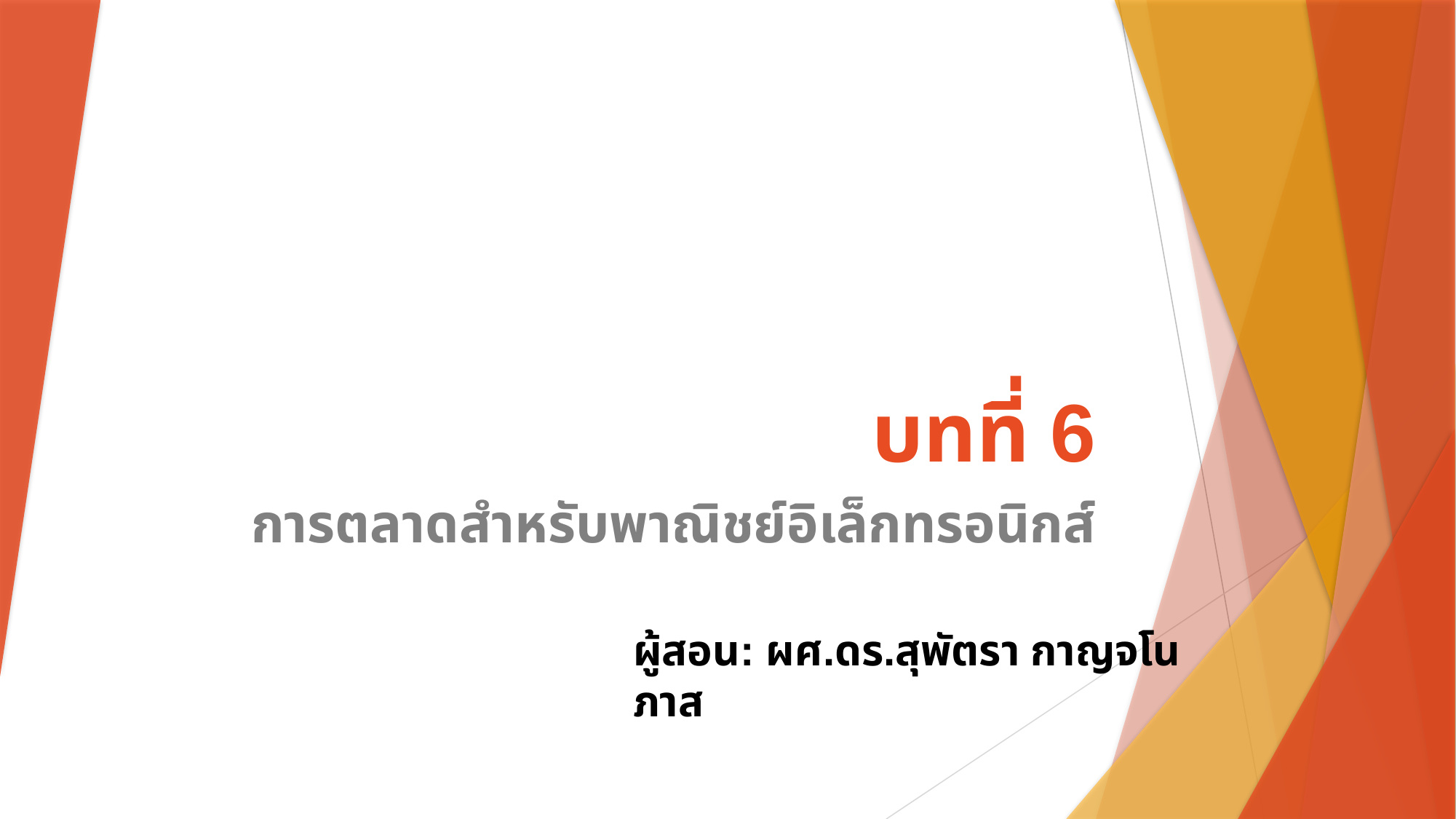

# บทที่ 6
การตลาดสำหรับพาณิชย์อิเล็กทรอนิกส์
ผู้สอน: ผศ.ดร.สุพัตรา กาญจโนภาส